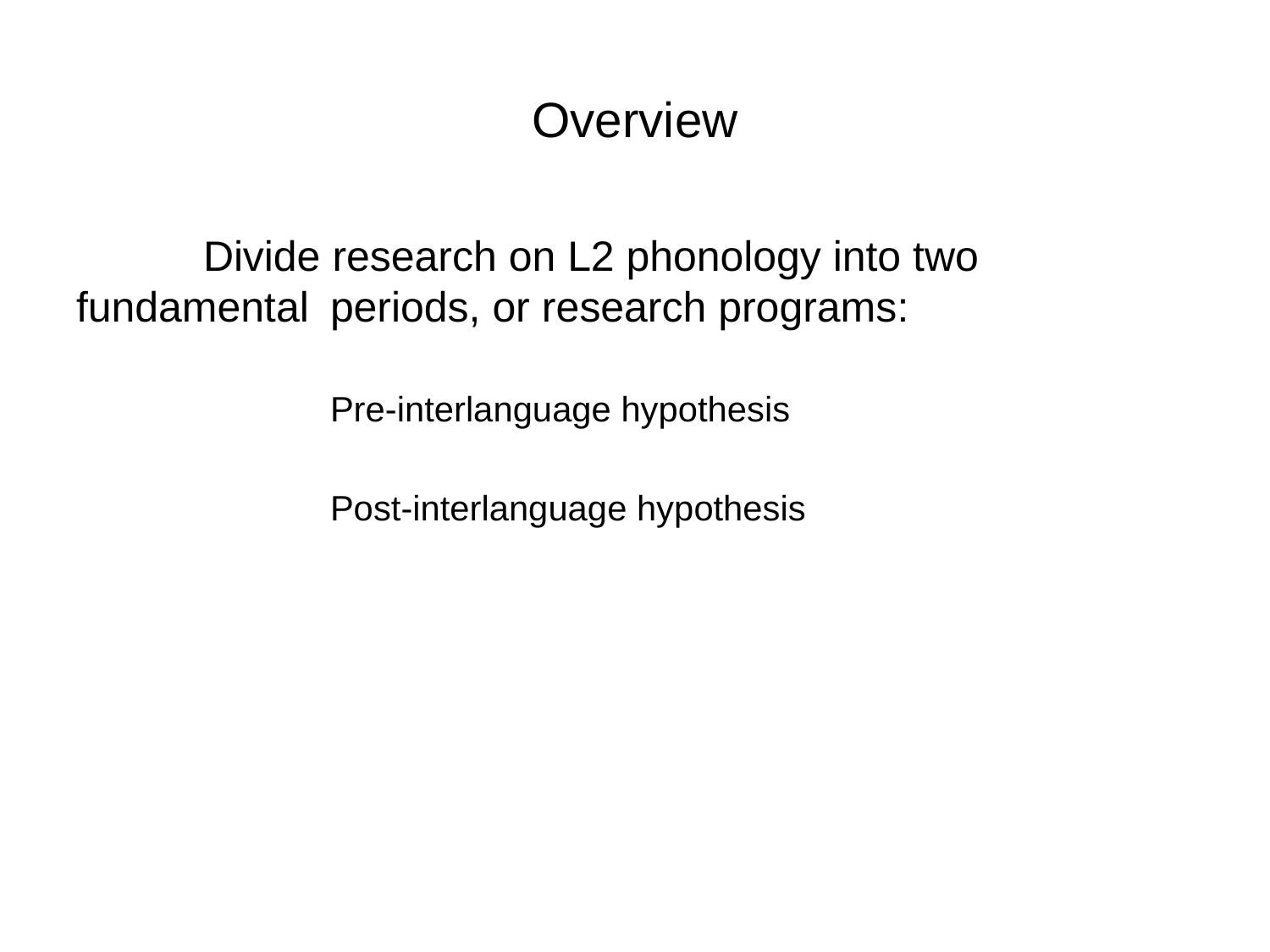

# Overview
	Divide research on L2 phonology into two fundamental 	periods, or research programs:

		Pre-interlanguage hypothesis

		Post-interlanguage hypothesis